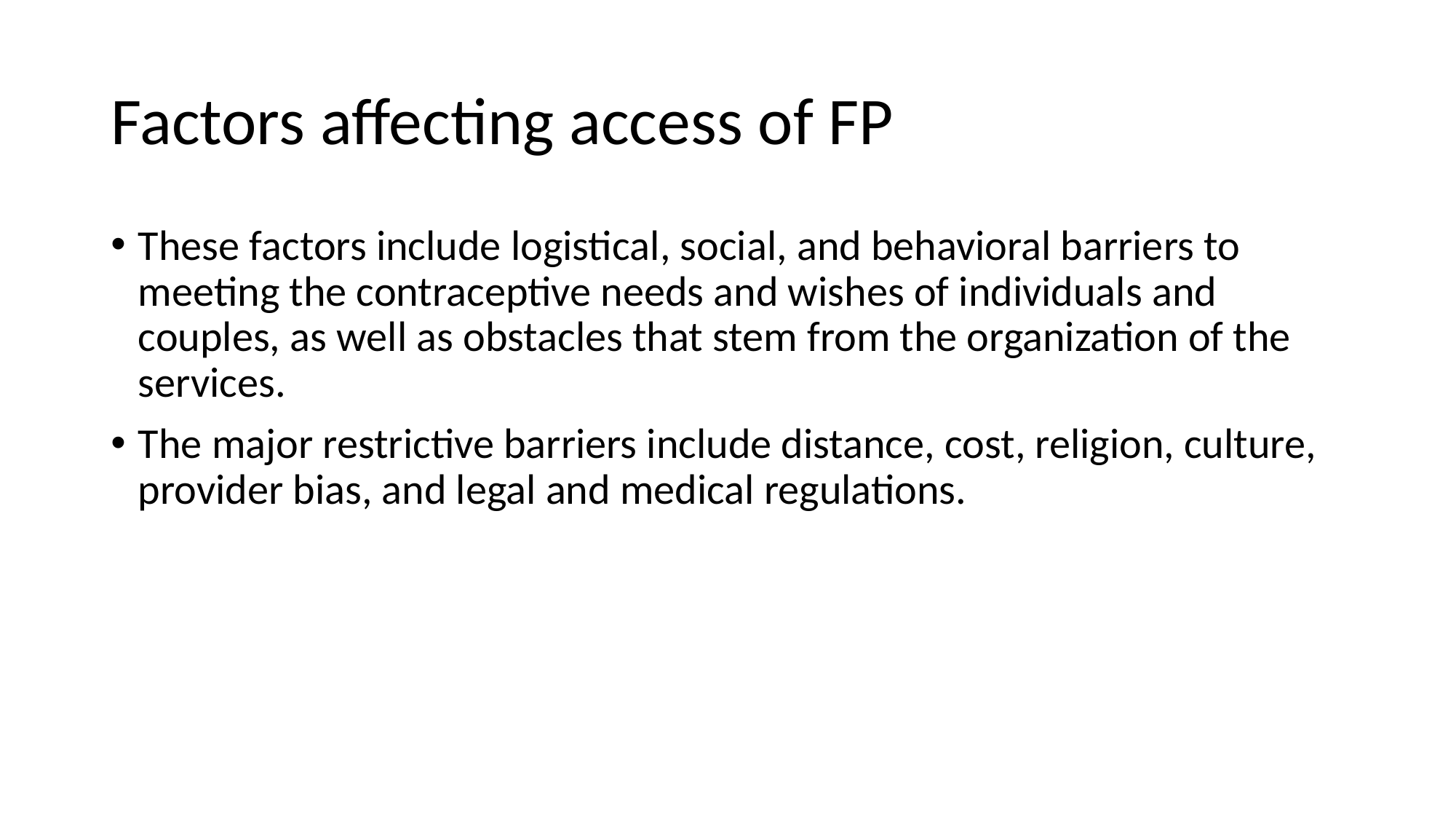

# Factors affecting access of FP
These factors include logistical, social, and behavioral barriers to meeting the contraceptive needs and wishes of individuals and couples, as well as obstacles that stem from the organization of the services.
The major restrictive barriers include distance, cost, religion, culture, provider bias, and legal and medical regulations.